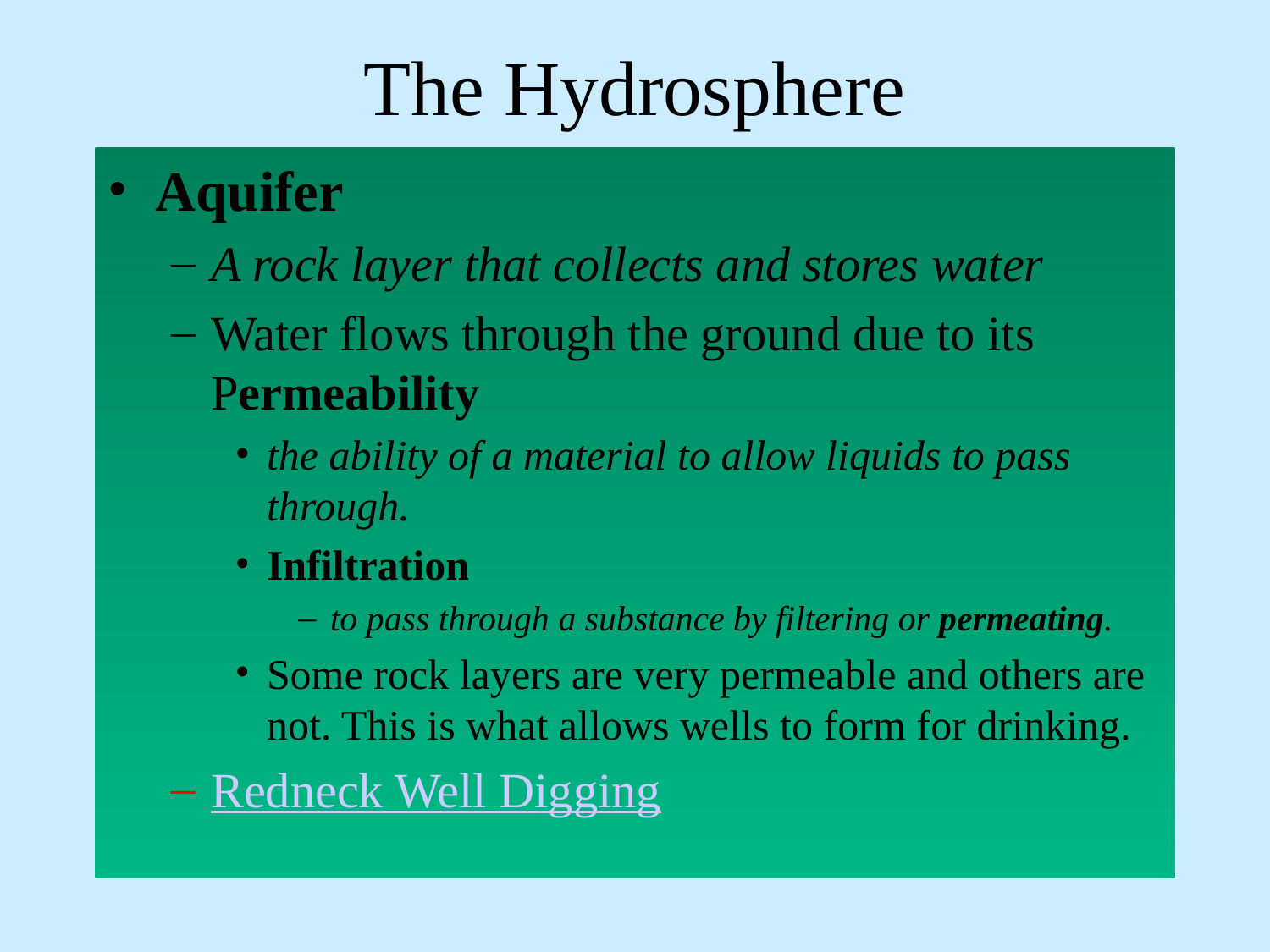

# The Hydrosphere
Aquifer
A rock layer that collects and stores water
Water flows through the ground due to its Permeability
the ability of a material to allow liquids to pass through.
Infiltration
to pass through a substance by filtering or permeating.
Some rock layers are very permeable and others are not. This is what allows wells to form for drinking.
Redneck Well Digging